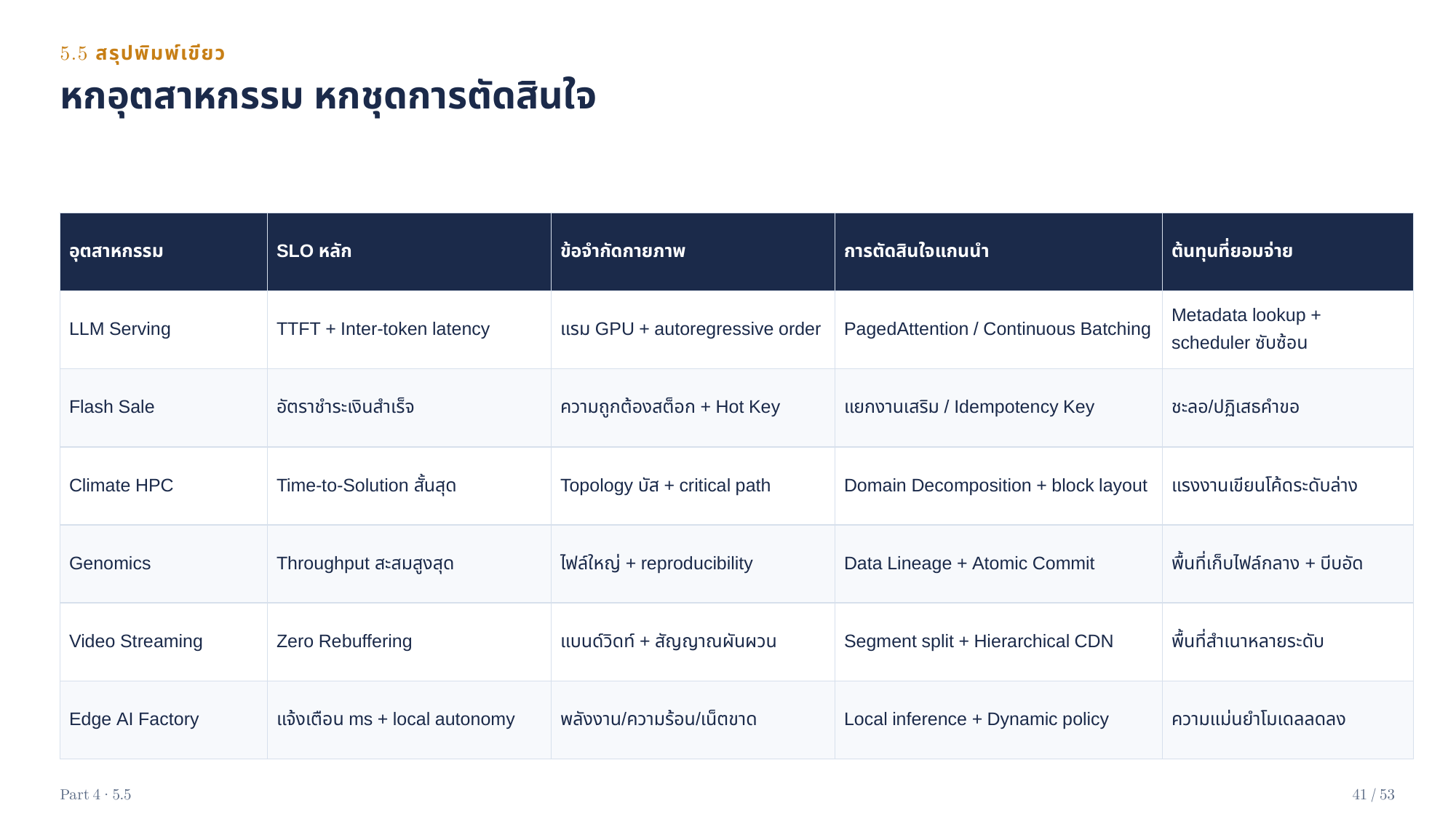

5.5 สรุปพิมพ์เขียว
หกอุตสาหกรรม หกชุดการตัดสินใจ
| อุตสาหกรรม | SLO หลัก | ข้อจำกัดกายภาพ | การตัดสินใจแกนนำ | ต้นทุนที่ยอมจ่าย |
| --- | --- | --- | --- | --- |
| LLM Serving | TTFT + Inter-token latency | แรม GPU + autoregressive order | PagedAttention / Continuous Batching | Metadata lookup + scheduler ซับซ้อน |
| Flash Sale | อัตราชำระเงินสำเร็จ | ความถูกต้องสต็อก + Hot Key | แยกงานเสริม / Idempotency Key | ชะลอ/ปฏิเสธคำขอ |
| Climate HPC | Time-to-Solution สั้นสุด | Topology บัส + critical path | Domain Decomposition + block layout | แรงงานเขียนโค้ดระดับล่าง |
| Genomics | Throughput สะสมสูงสุด | ไฟล์ใหญ่ + reproducibility | Data Lineage + Atomic Commit | พื้นที่เก็บไฟล์กลาง + บีบอัด |
| Video Streaming | Zero Rebuffering | แบนด์วิดท์ + สัญญาณผันผวน | Segment split + Hierarchical CDN | พื้นที่สำเนาหลายระดับ |
| Edge AI Factory | แจ้งเตือน ms + local autonomy | พลังงาน/ความร้อน/เน็ตขาด | Local inference + Dynamic policy | ความแม่นยำโมเดลลดลง |
Part 4 · 5.5
41 / 53